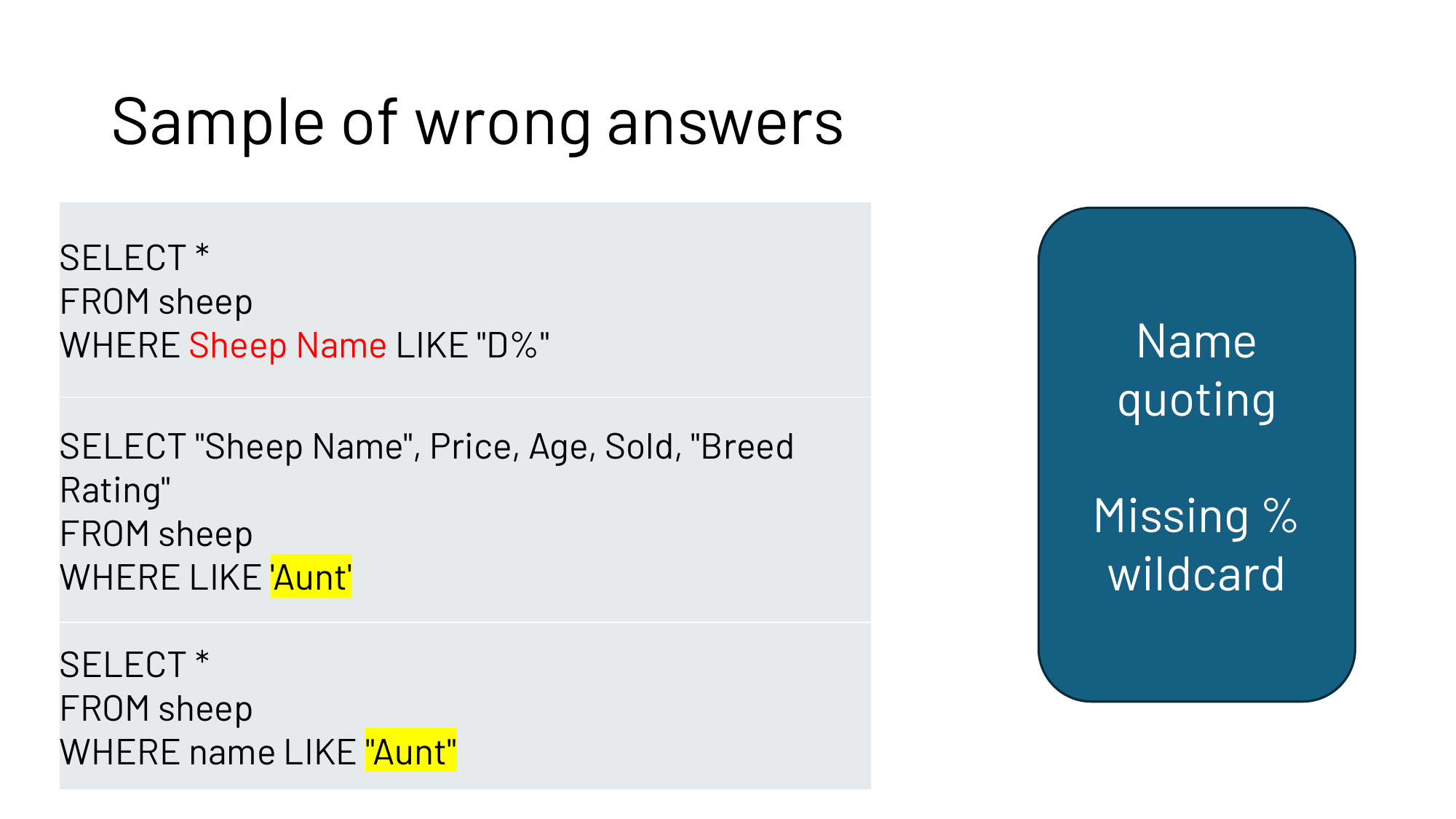

# Sample of wrong answers
| SELECT \* FROM sheep WHERE Sheep Name LIKE "D%" |
| --- |
| SELECT "Sheep Name", Price, Age, Sold, "Breed Rating" FROM sheep WHERE LIKE 'Aunt' |
| SELECT \* FROM sheep WHERE name LIKE "Aunt" |
Name quoting

Missing % wildcard